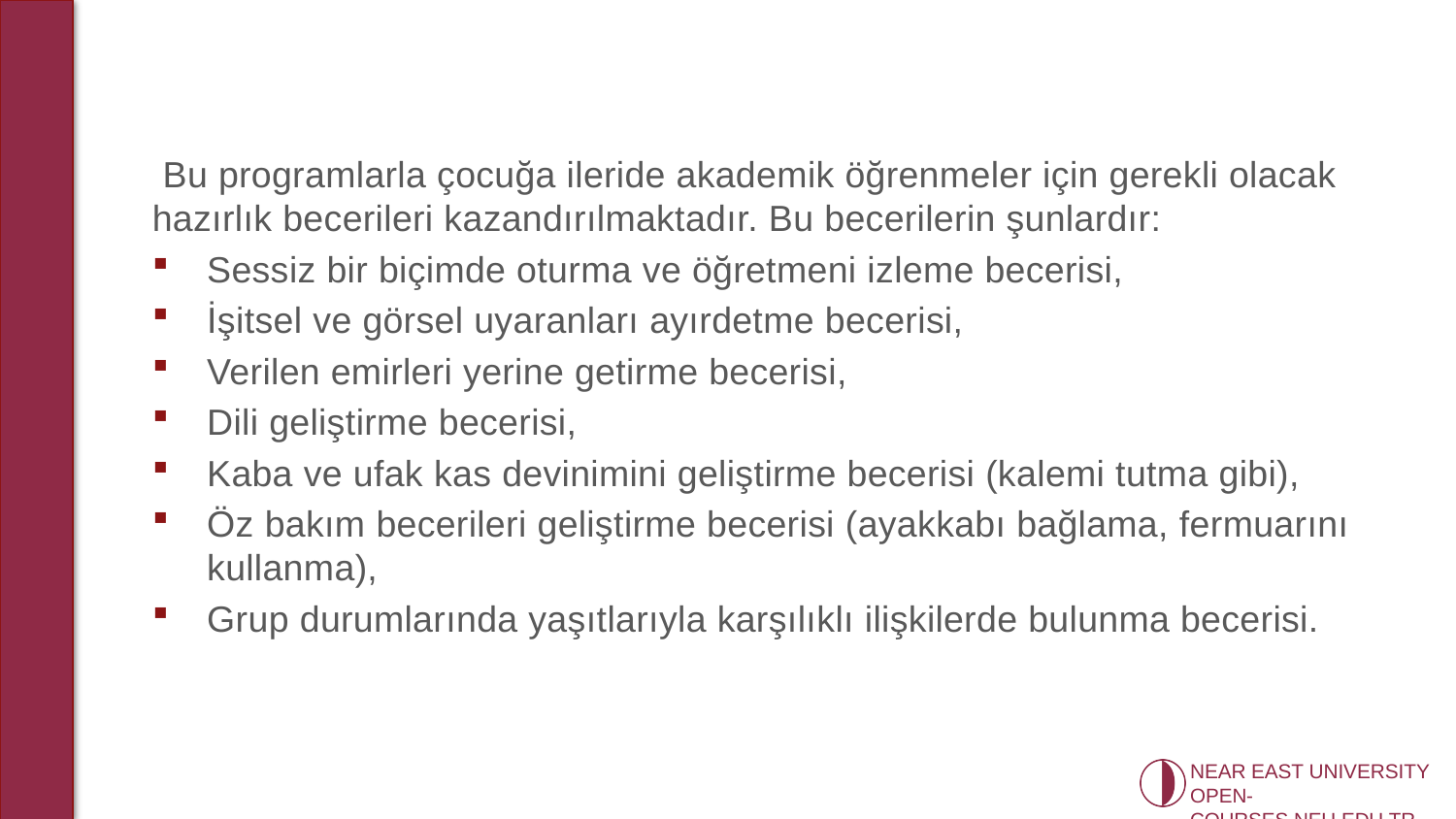

Bu programlarla çocuğa ileride akademik öğrenmeler için gerekli olacak hazırlık becerileri kazandırılmaktadır. Bu becerilerin şunlardır:
Sessiz bir biçimde oturma ve öğretmeni izleme becerisi,
İşitsel ve görsel uyaranları ayırdetme becerisi,
Verilen emirleri yerine getirme becerisi,
Dili geliştirme becerisi,
Kaba ve ufak kas devinimini geliştirme becerisi (kalemi tutma gibi),
Öz bakım becerileri geliştirme becerisi (ayakkabı bağlama, fermuarını kullanma),
Grup durumlarında yaşıtlarıyla karşılıklı ilişkilerde bulunma becerisi.